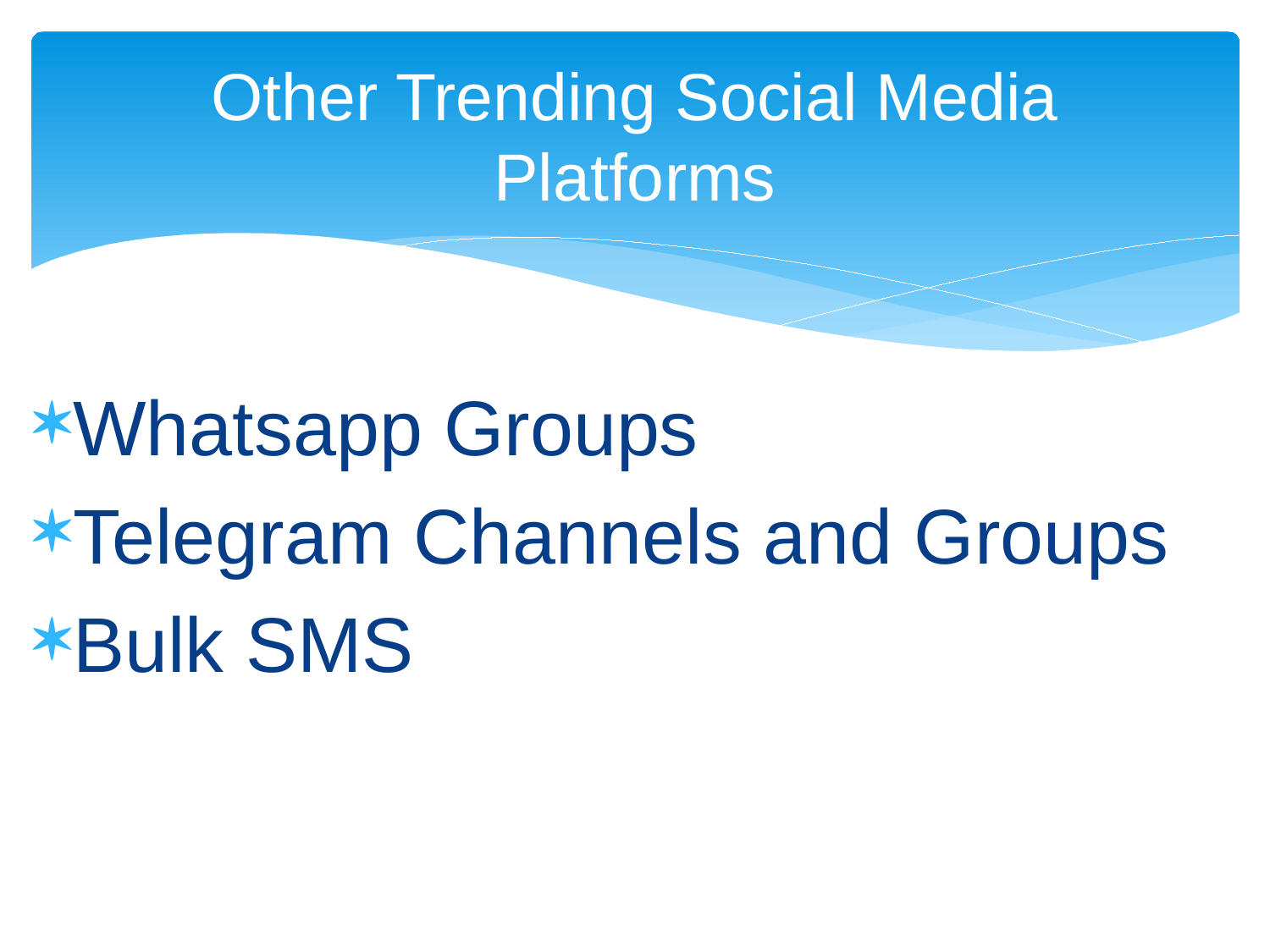

# Other Trending Social Media Platforms
Whatsapp Groups
Telegram Channels and Groups
Bulk SMS